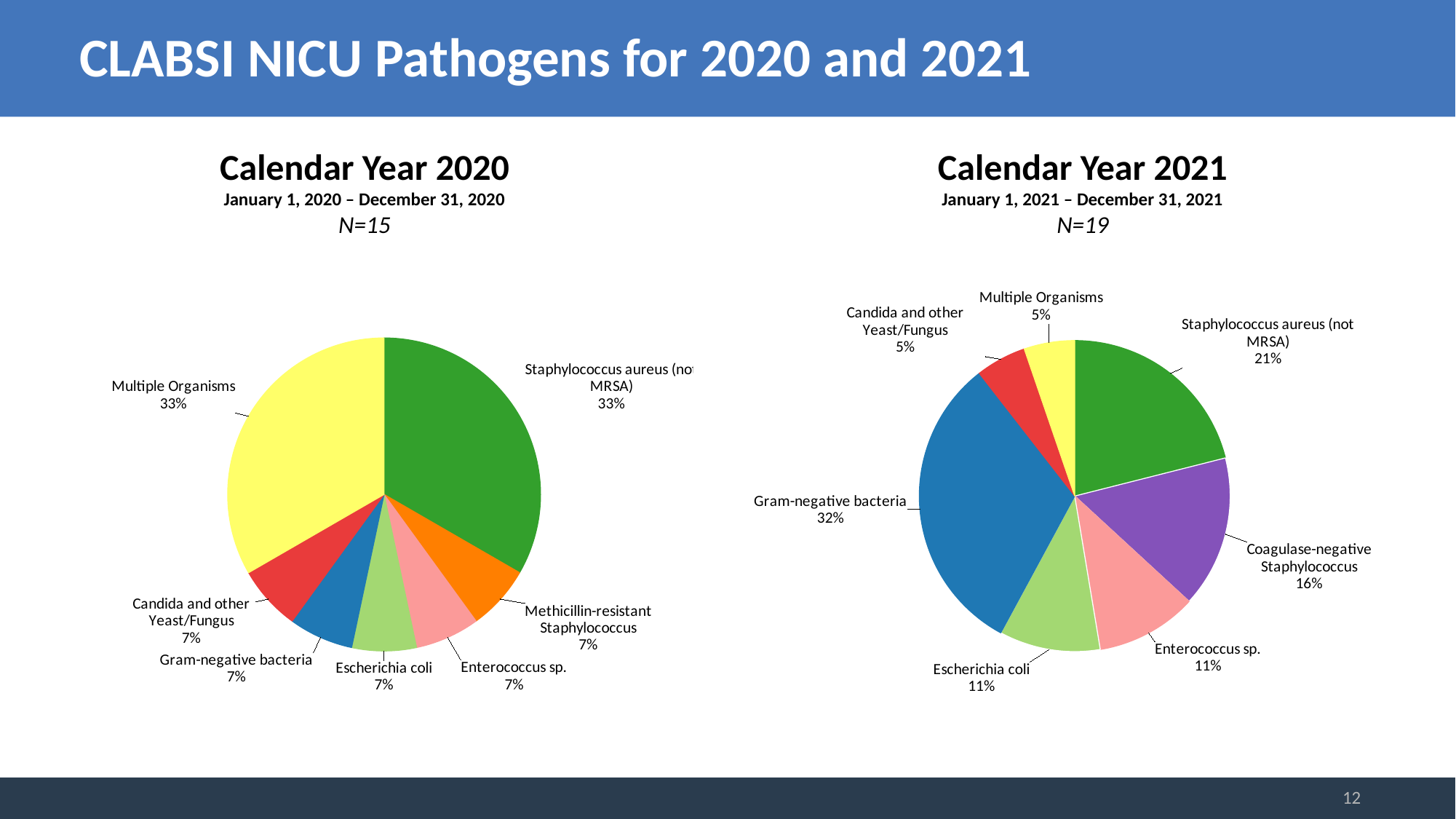

CLABSI NICU Pathogens for 2020 and 2021
Calendar Year 2020
January 1, 2020 – December 31, 2020
N=15
Calendar Year 2021
January 1, 2021 – December 31, 2021
N=19

### Chart

| Category |  |  |
|---|---|---|
| Staphylococcus aureus (not MRSA) | 5.0 | 0.333 |
| Methicillin-resistant Staphylococcus | 1.0 | 0.067 |
| Coagulase-negative Staphylococcus | None | None |
| Enterococcus sp. | 1.0 | 0.067 |
| Gram-positive bacteria (other) | None | None |
| Escherichia coli | 1.0 | 0.067 |
| Pseudomonas aeruginosa | None | None |
| Klebsiella pneumoniae | None | None |
| Gram-negative bacteria | 1.0 | 0.067 |
| Candida albicans | None | None |
| Candida and other Yeast/Fungus | 1.0 | 0.067 |
| Multiple Organisms | 5.0 | 0.333 |
| No Organism Identified | None | None |
| Other | None | None |

### Chart

| Category |  |  |
|---|---|---|
| Staphylococcus aureus (not MRSA) | 4.0 | 0.211 |
| Methicillin-resistant Staphylococcus | None | None |
| Coagulase-negative Staphylococcus | 3.0 | 0.158 |
| Enterococcus sp. | 2.0 | 0.105 |
| Gram-positive bacteria (other) | None | None |
| Escherichia coli | 2.0 | 0.105 |
| Pseudomonas aeruginosa | None | None |
| Klebsiella pneumoniae | None | None |
| Gram-negative bacteria | 6.0 | 0.316 |
| Candida albicans | None | None |
| Candida and other Yeast/Fungus | 1.0 | 0.053 |
| Multiple Organisms | 1.0 | 0.053 |
| No Organism Identified | None | None |
| Other | None | None |
12